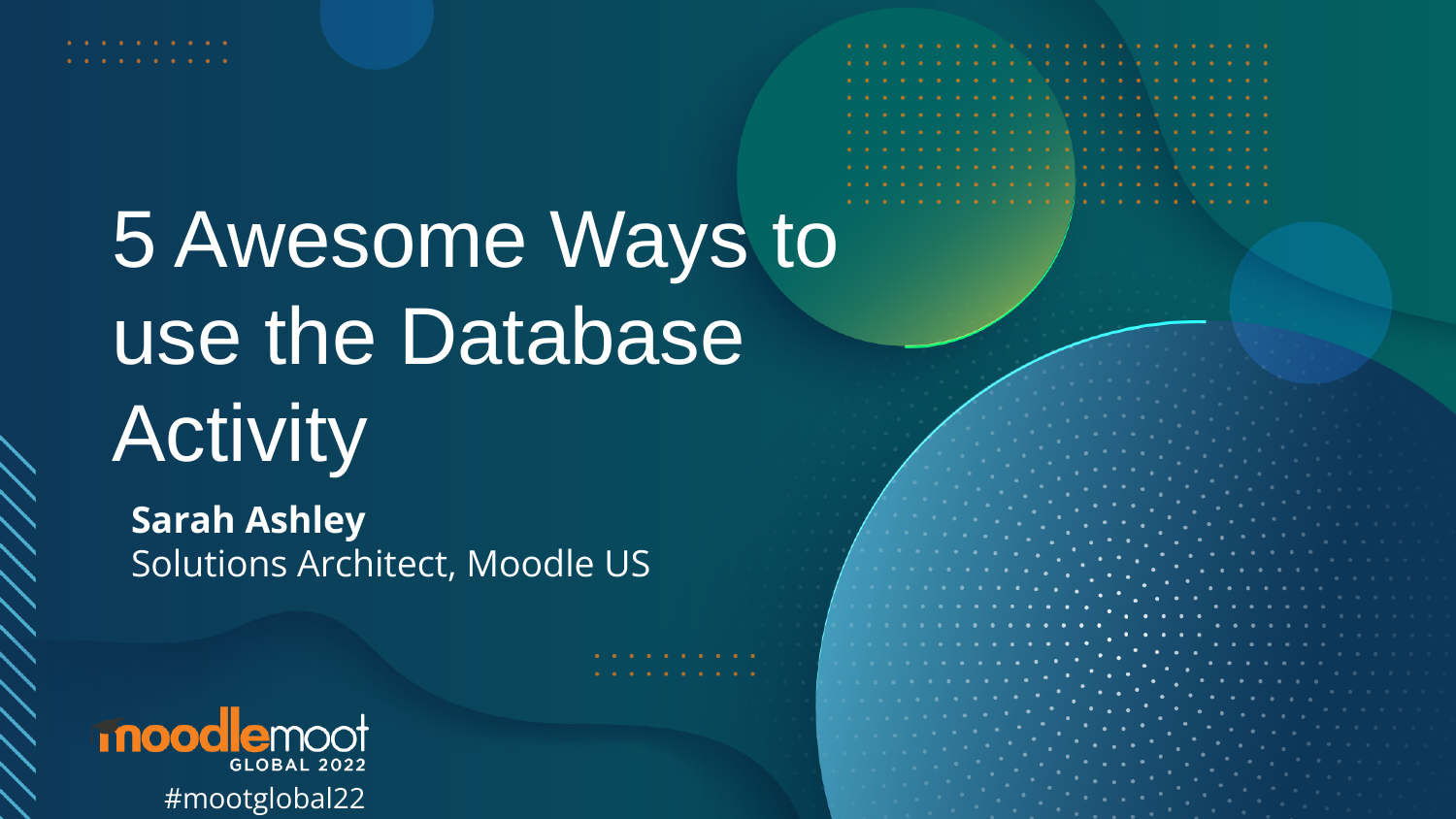

# 5 Awesome Ways to use the Database Activity
Sarah Ashley
Solutions Architect, Moodle US